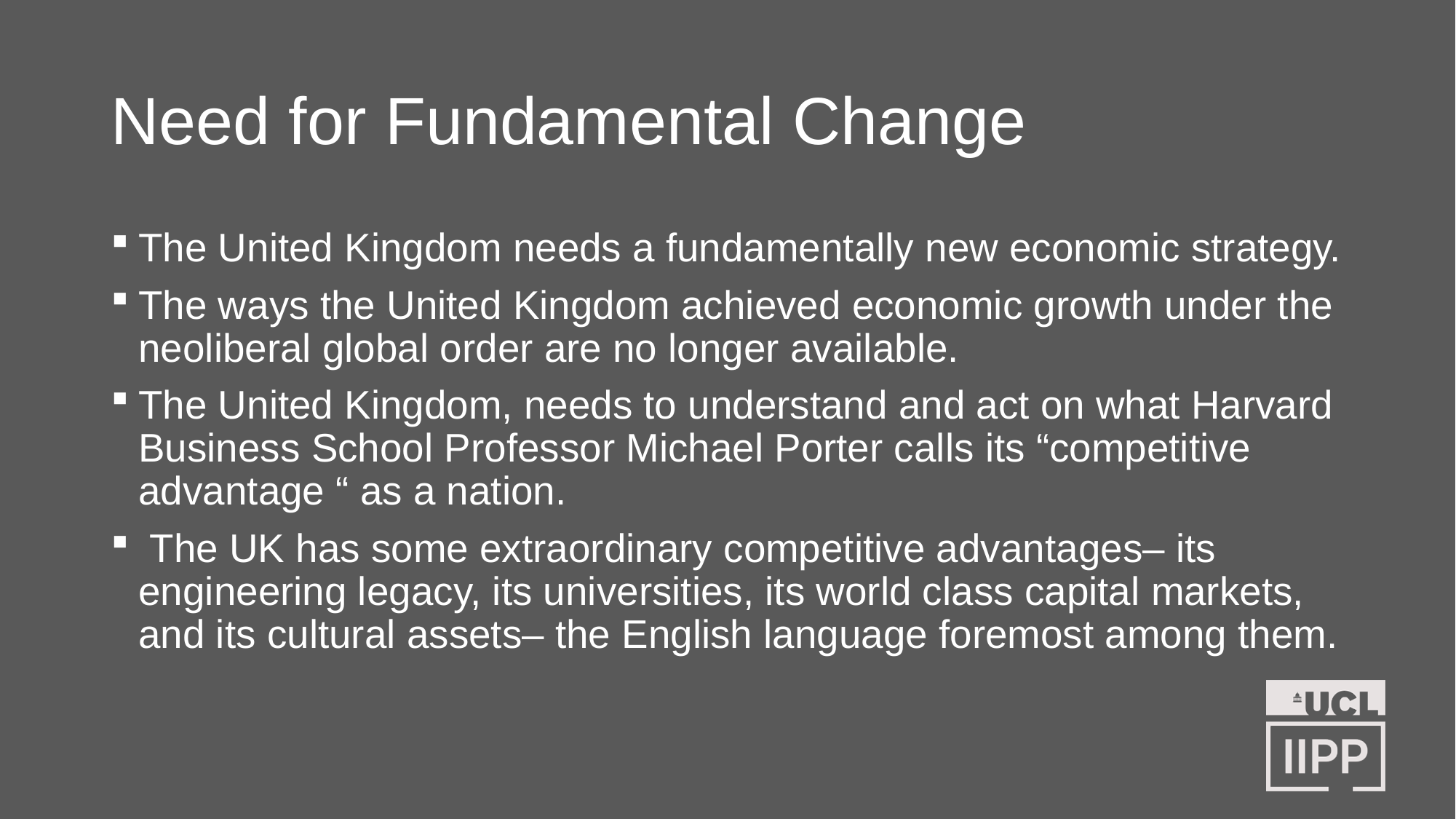

# Need for Fundamental Change
The United Kingdom needs a fundamentally new economic strategy.
The ways the United Kingdom achieved economic growth under the neoliberal global order are no longer available.
The United Kingdom, needs to understand and act on what Harvard Business School Professor Michael Porter calls its “competitive advantage “ as a nation.
 The UK has some extraordinary competitive advantages– its engineering legacy, its universities, its world class capital markets, and its cultural assets– the English language foremost among them.